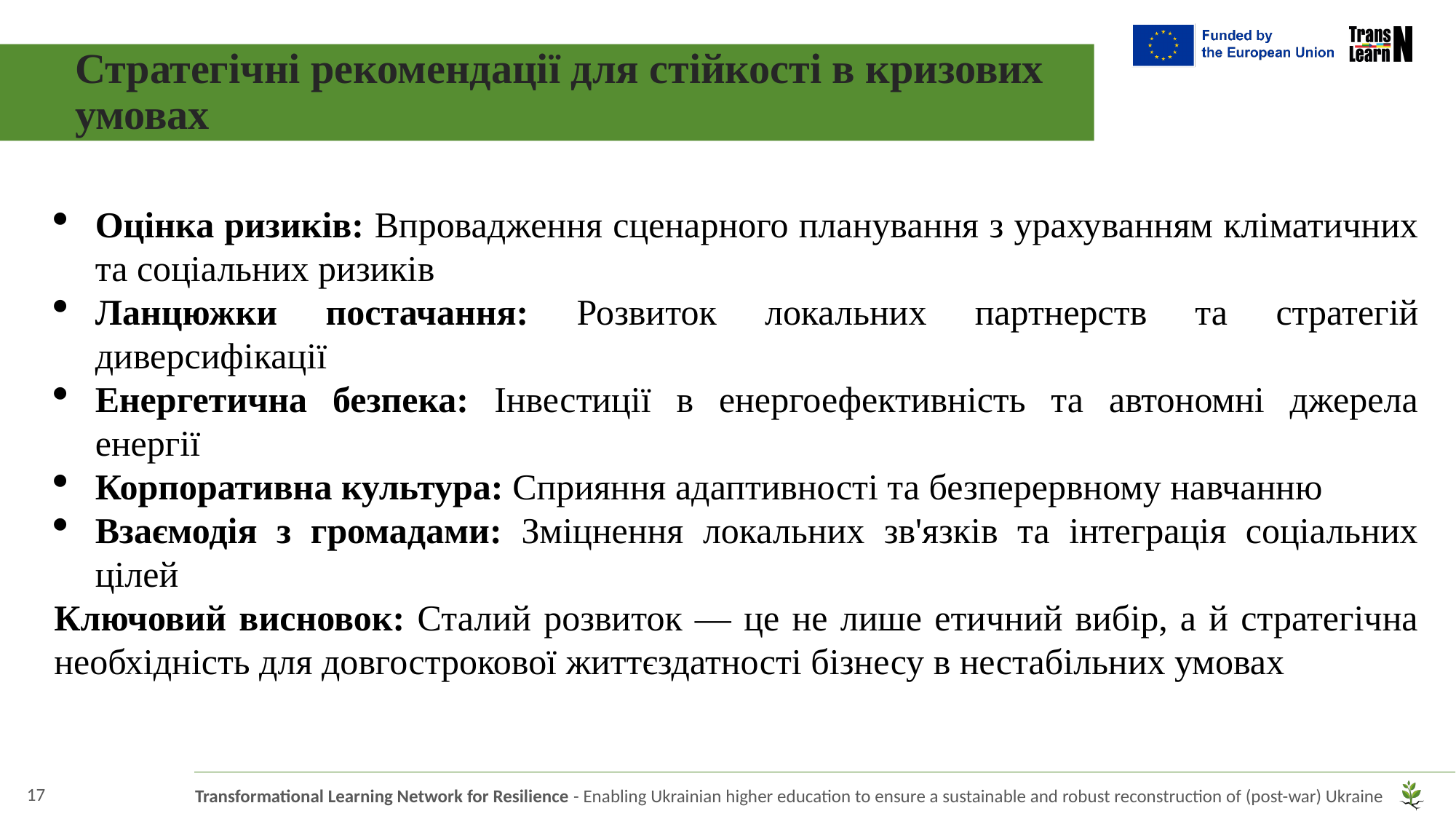

Стратегічні рекомендації для стійкості в кризових умовах
Оцінка ризиків: Впровадження сценарного планування з урахуванням кліматичних та соціальних ризиків
Ланцюжки постачання: Розвиток локальних партнерств та стратегій диверсифікації
Енергетична безпека: Інвестиції в енергоефективність та автономні джерела енергії
Корпоративна культура: Сприяння адаптивності та безперервному навчанню
Взаємодія з громадами: Зміцнення локальних зв'язків та інтеграція соціальних цілей
Ключовий висновок: Сталий розвиток — це не лише етичний вибір, а й стратегічна необхідність для довгострокової життєздатності бізнесу в нестабільних умовах
17